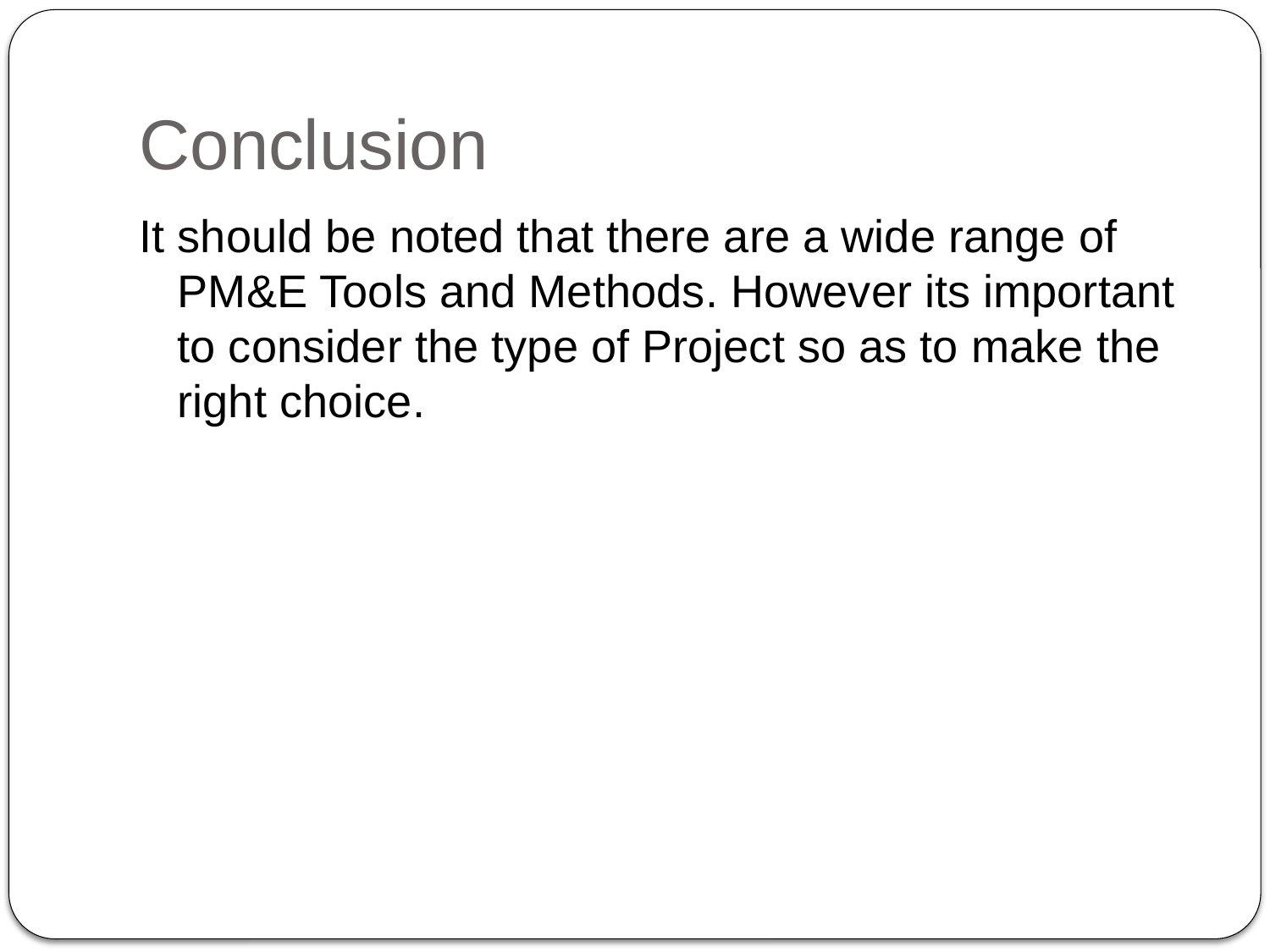

# Conclusion
It should be noted that there are a wide range of PM&E Tools and Methods. However its important to consider the type of Project so as to make the right choice.